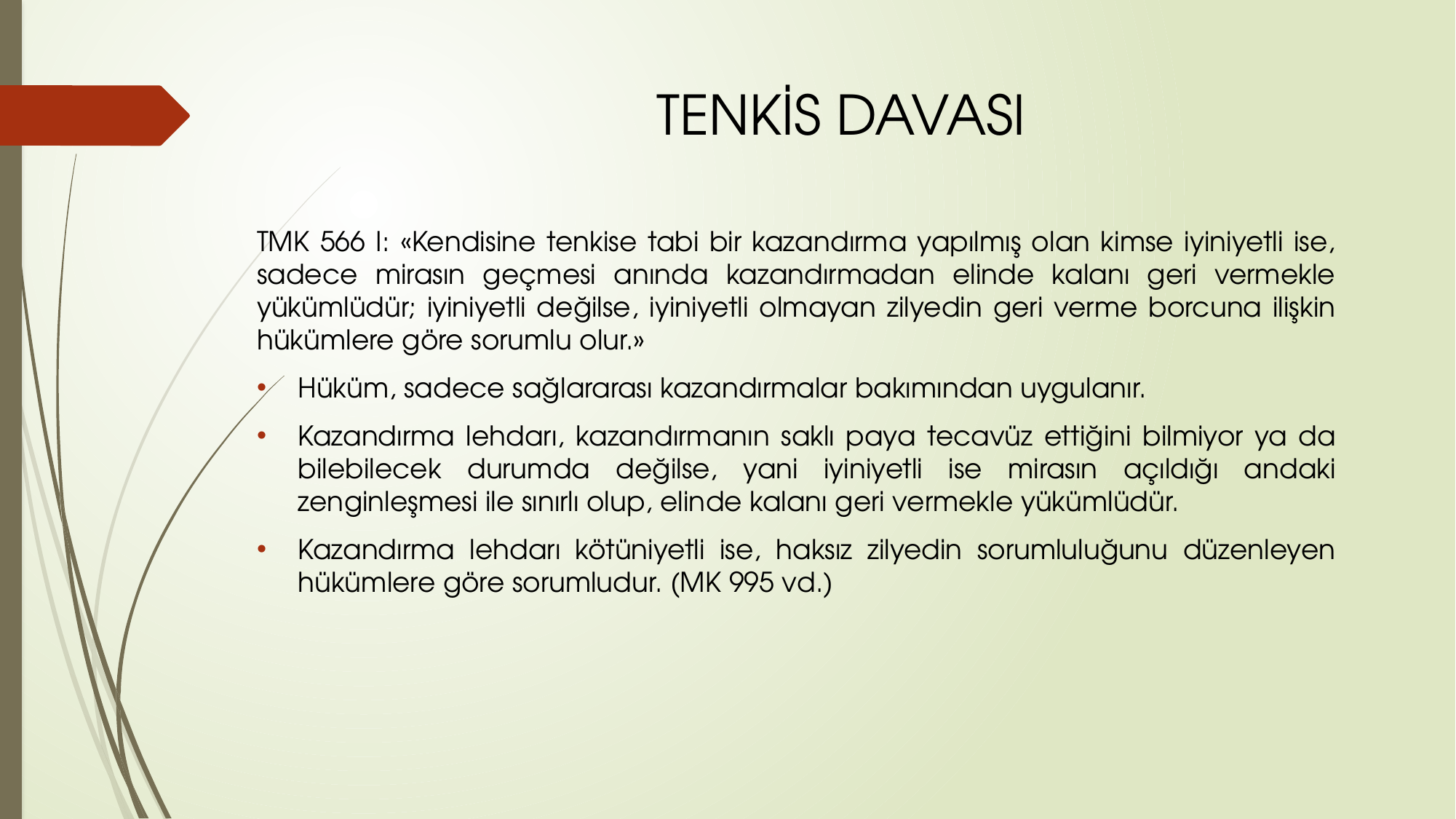

# TENKİS DAVASI
TMK 566 I: «Kendisine tenkise tabi bir kazandırma yapılmış olan kimse iyiniyetli ise, sadece mirasın geçmesi anında kazandırmadan elinde kalanı geri vermekle yükümlüdür; iyiniyetli değilse, iyiniyetli olmayan zilyedin geri verme borcuna ilişkin hükümlere göre sorumlu olur.»
Hüküm, sadece sağlararası kazandırmalar bakımından uygulanır.
Kazandırma lehdarı, kazandırmanın saklı paya tecavüz ettiğini bilmiyor ya da bilebilecek durumda değilse, yani iyiniyetli ise mirasın açıldığı andaki zenginleşmesi ile sınırlı olup, elinde kalanı geri vermekle yükümlüdür.
Kazandırma lehdarı kötüniyetli ise, haksız zilyedin sorumluluğunu düzenleyen hükümlere göre sorumludur. (MK 995 vd.)